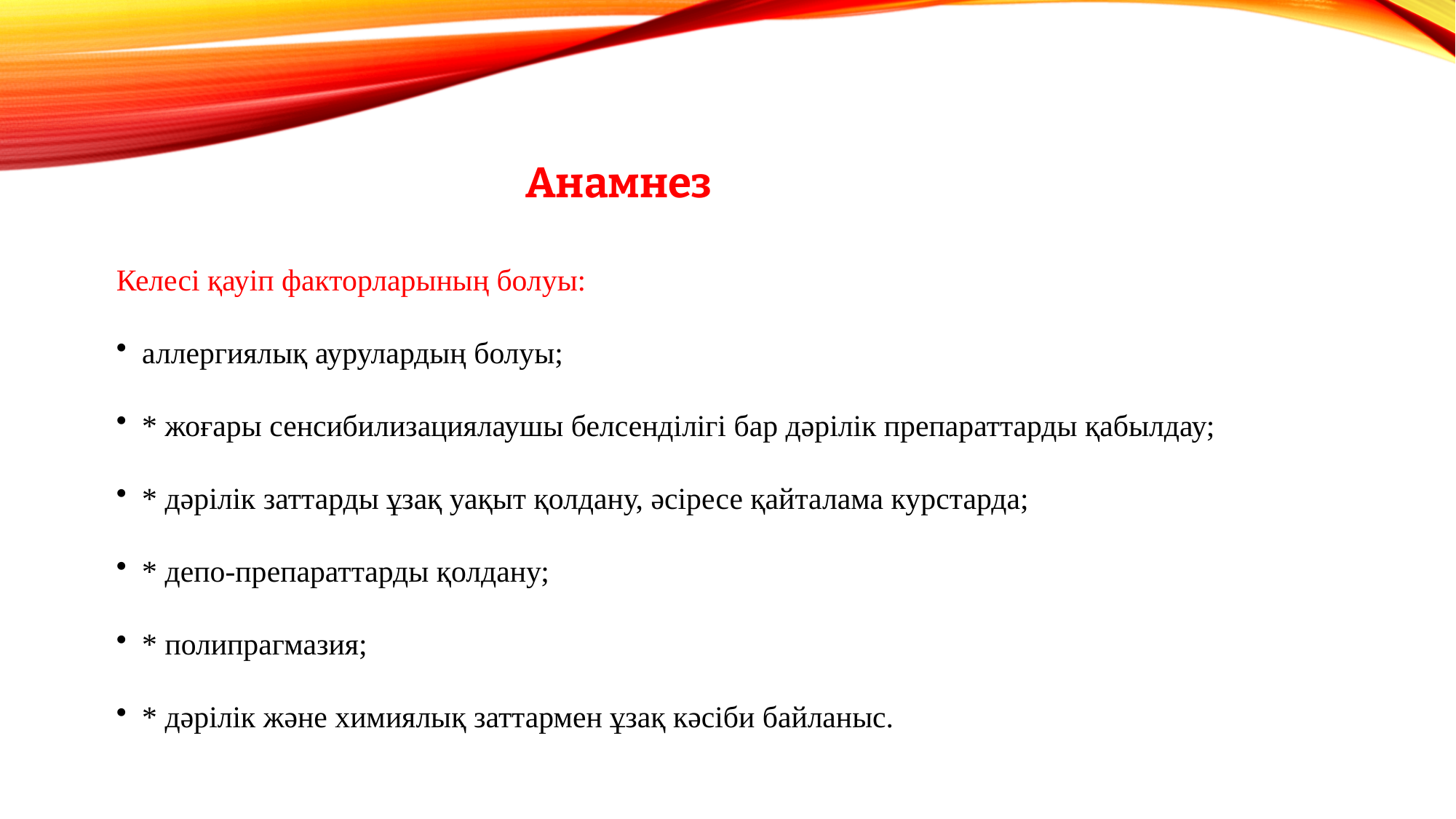

Анамнез
Келесі қауіп факторларының болуы:

аллергиялық аурулардың болуы;

* жоғары сенсибилизациялаушы белсенділігі бар дәрілік препараттарды қабылдау;

* дәрілік заттарды ұзақ уақыт қолдану, әсіресе қайталама курстарда;

* депо-препараттарды қолдану;

* полипрагмазия;

* дәрілік және химиялық заттармен ұзақ кәсіби байланыс.